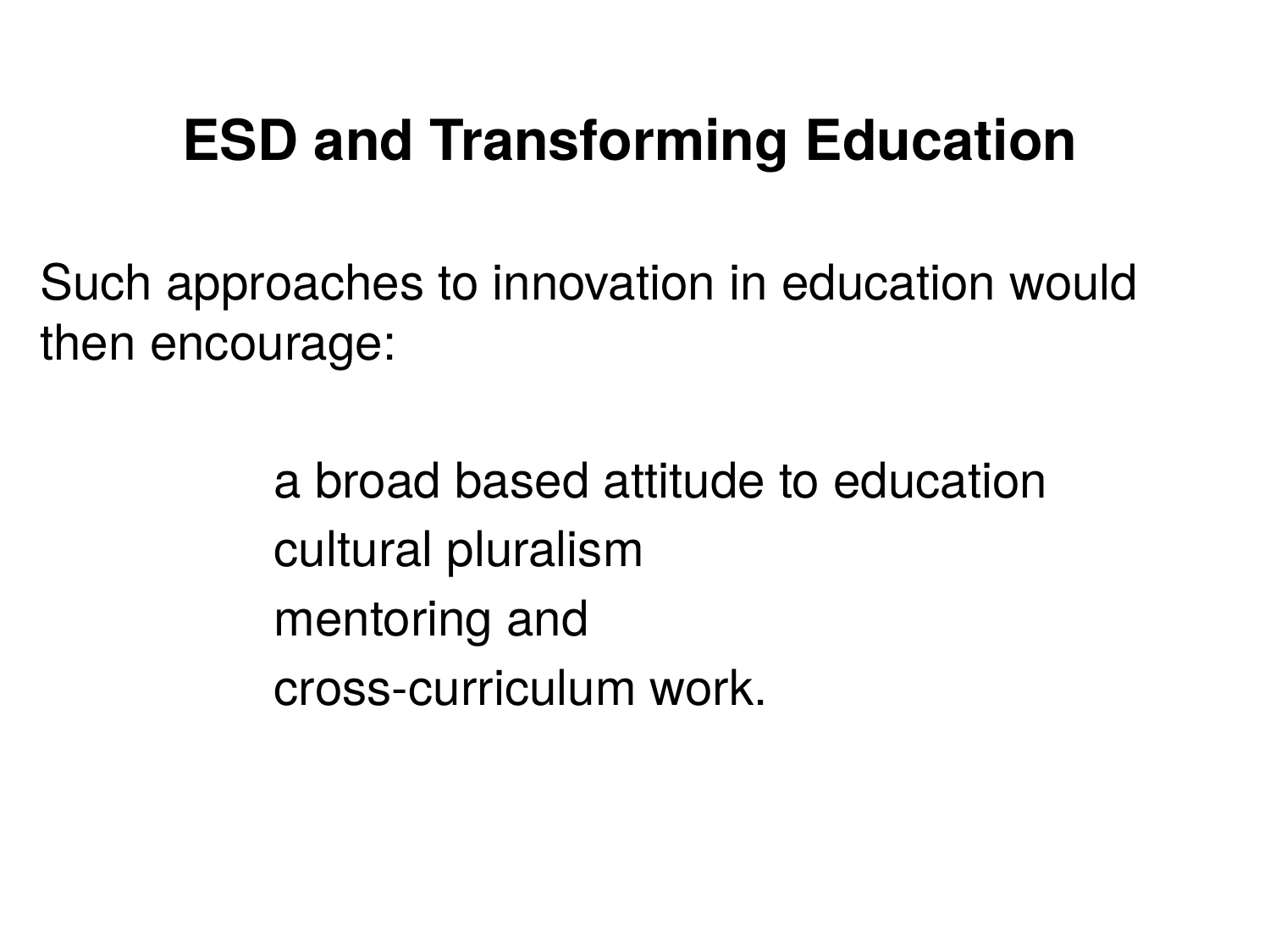

ESD and Transforming Education

Such approaches to innovation in education would then encourage:

                 a broad based attitude to education
                 cultural pluralism
                 mentoring and
                 cross-curriculum work.